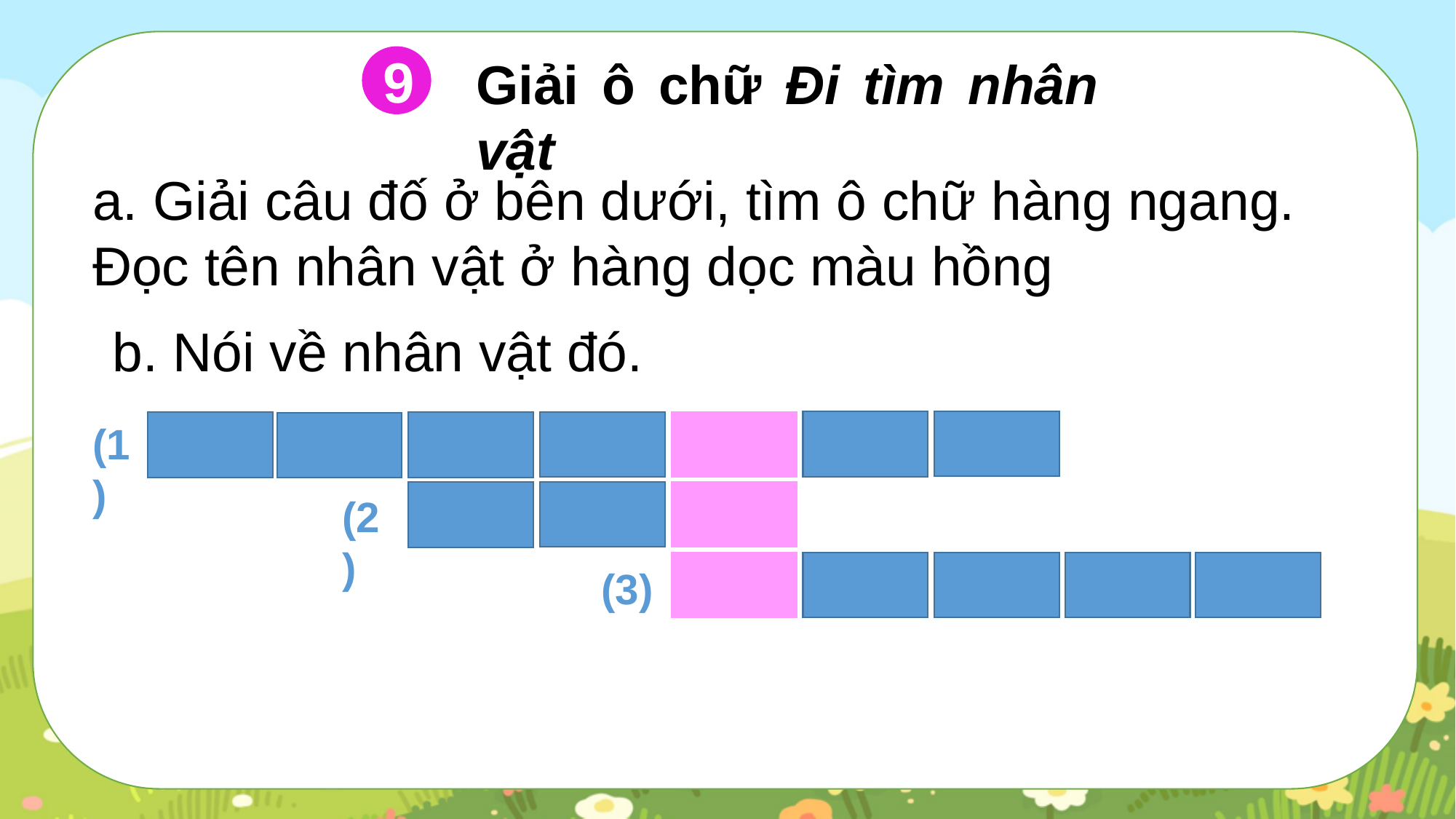

Giải ô chữ Đi tìm nhân vật
9
a. Giải câu đố ở bên dưới, tìm ô chữ hàng ngang. Đọc tên nhân vật ở hàng dọc màu hồng
b. Nói về nhân vật đó.

(1)
(2)
(3)